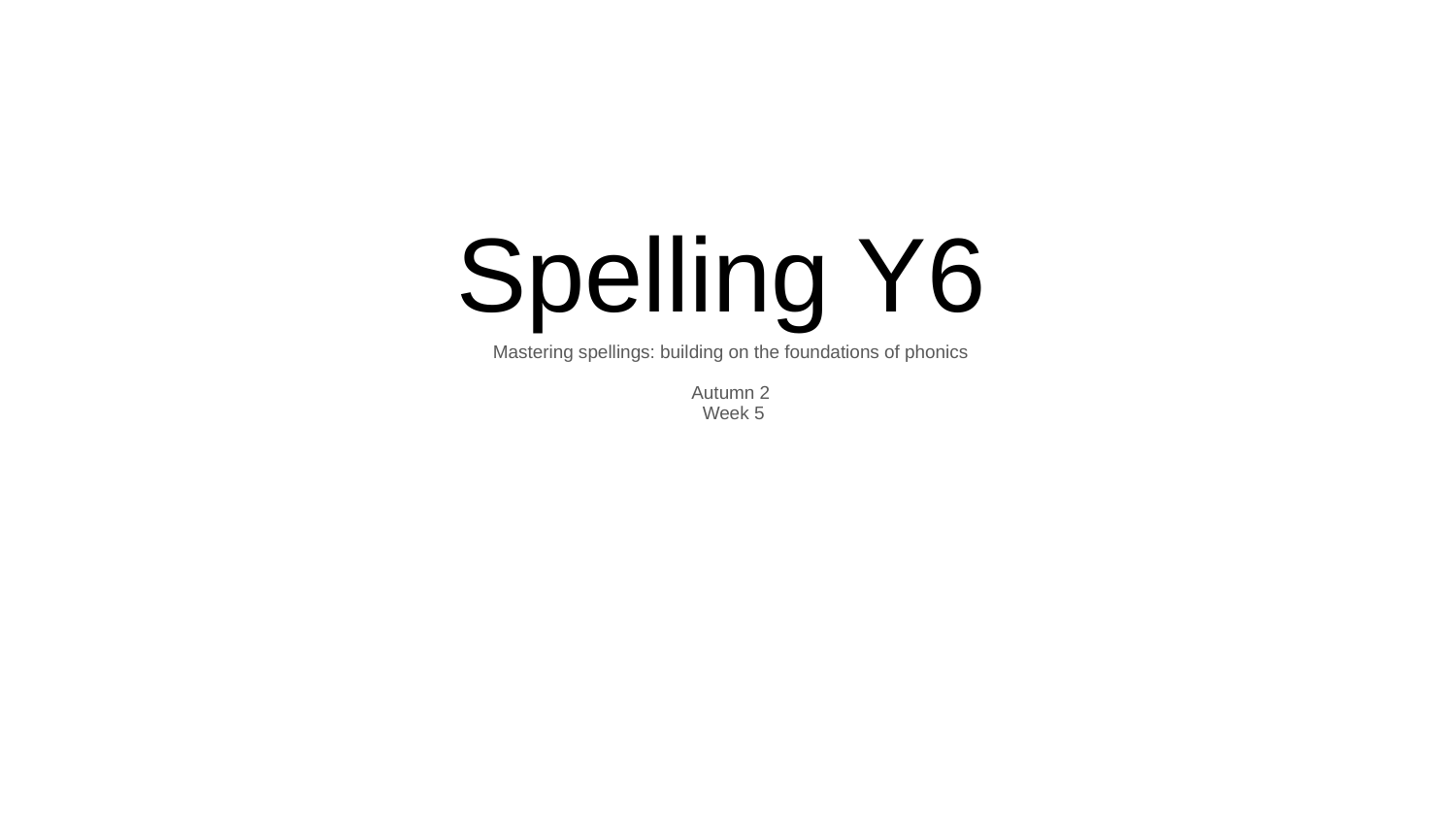

# Spelling Y6
Mastering spellings: building on the foundations of phonics

Autumn 2
Week 5